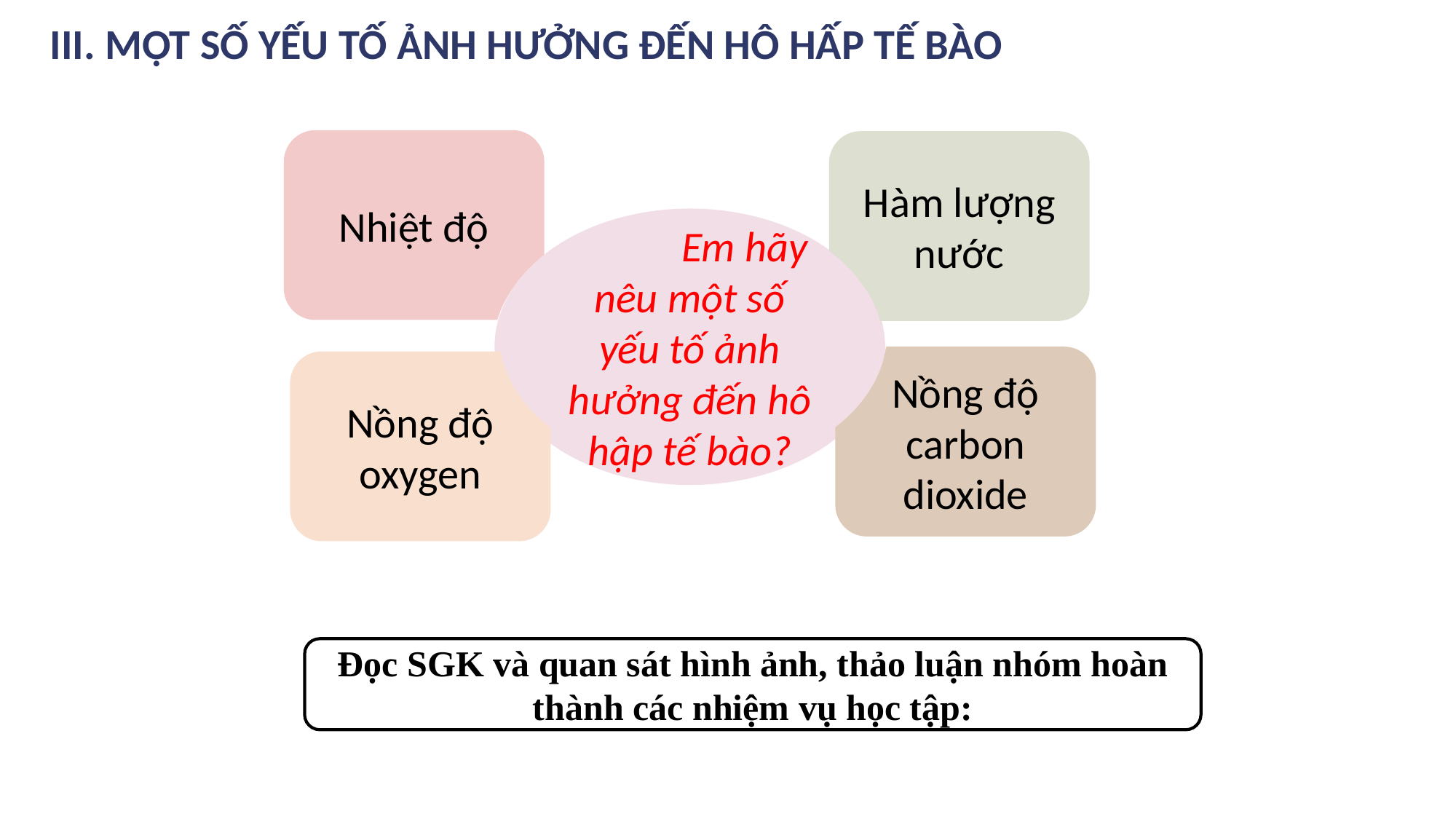

III. MỘT SỐ YẾU TỐ ẢNH HƯỞNG ĐẾN HÔ HẤP TẾ BÀO
Nhiệt độ
Hàm lượng nước
	Em hãy nêu một số yếu tố ảnh hưởng đến hô hập tế bào?
Nồng độ carbon dioxide
Nồng độ oxygen
Đọc SGK và quan sát hình ảnh, thảo luận nhóm hoàn thành các nhiệm vụ học tập: